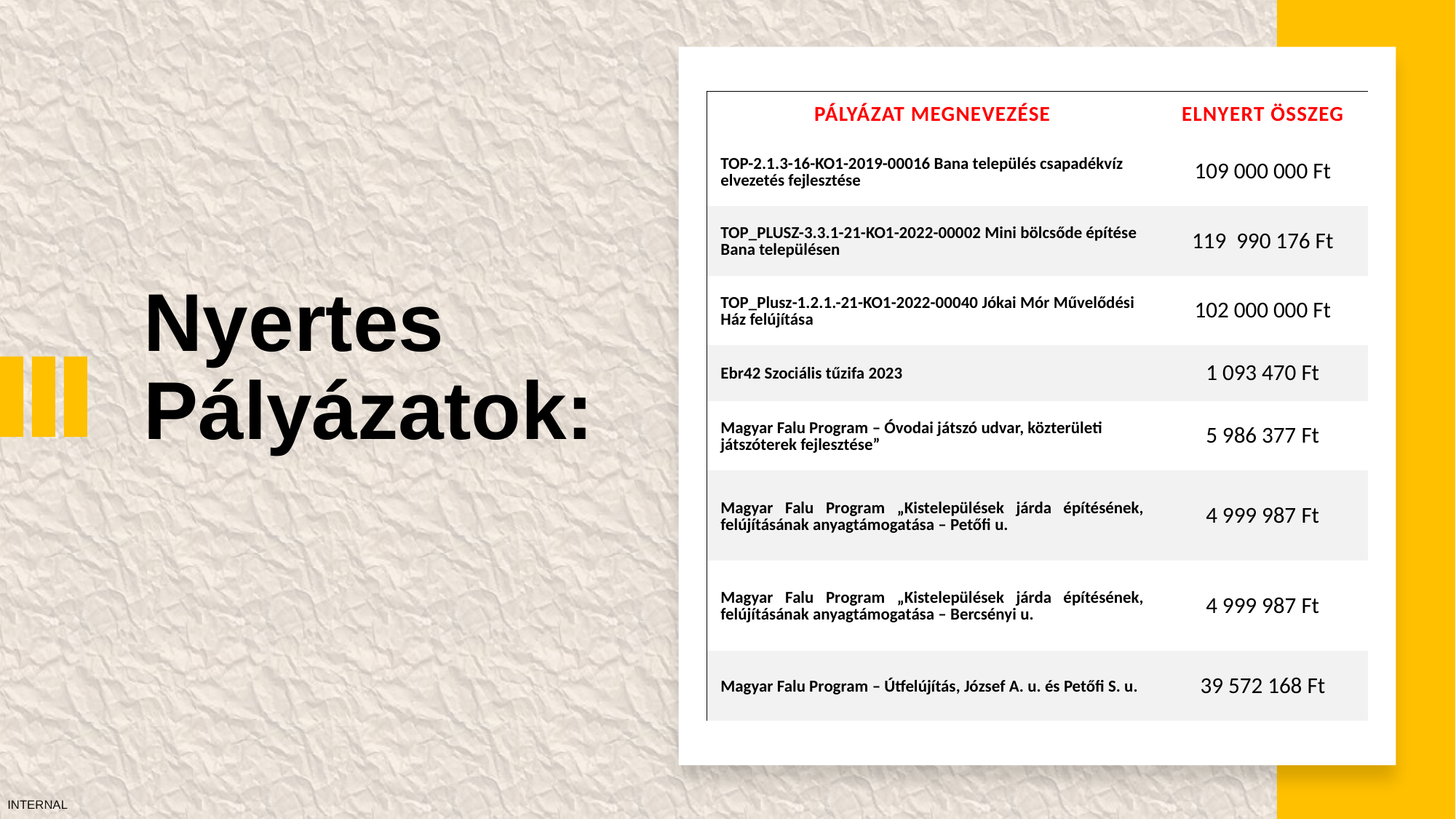

| Pályázat megnevezése | Elnyert összeg |
| --- | --- |
| TOP-2.1.3-16-KO1-2019-00016 Bana település csapadékvíz elvezetés fejlesztése | 109 000 000 Ft |
| TOP\_PLUSZ-3.3.1-21-KO1-2022-00002 Mini bölcsőde építése Bana településen | 119  990 176 Ft |
| TOP\_Plusz-1.2.1.-21-KO1-2022-00040 Jókai Mór Művelődési Ház felújítása | 102 000 000 Ft |
| Ebr42 Szociális tűzifa 2023 | 1 093 470 Ft |
| Magyar Falu Program – Óvodai játszó udvar, közterületi játszóterek fejlesztése” | 5 986 377 Ft |
| Magyar Falu Program „Kistelepülések járda építésének, felújításának anyagtámogatása – Petőfi u. | 4 999 987 Ft |
| Magyar Falu Program „Kistelepülések járda építésének, felújításának anyagtámogatása – Bercsényi u. | 4 999 987 Ft |
| Magyar Falu Program – Útfelújítás, József A. u. és Petőfi S. u. | 39 572 168 Ft |
# Nyertes Pályázatok: